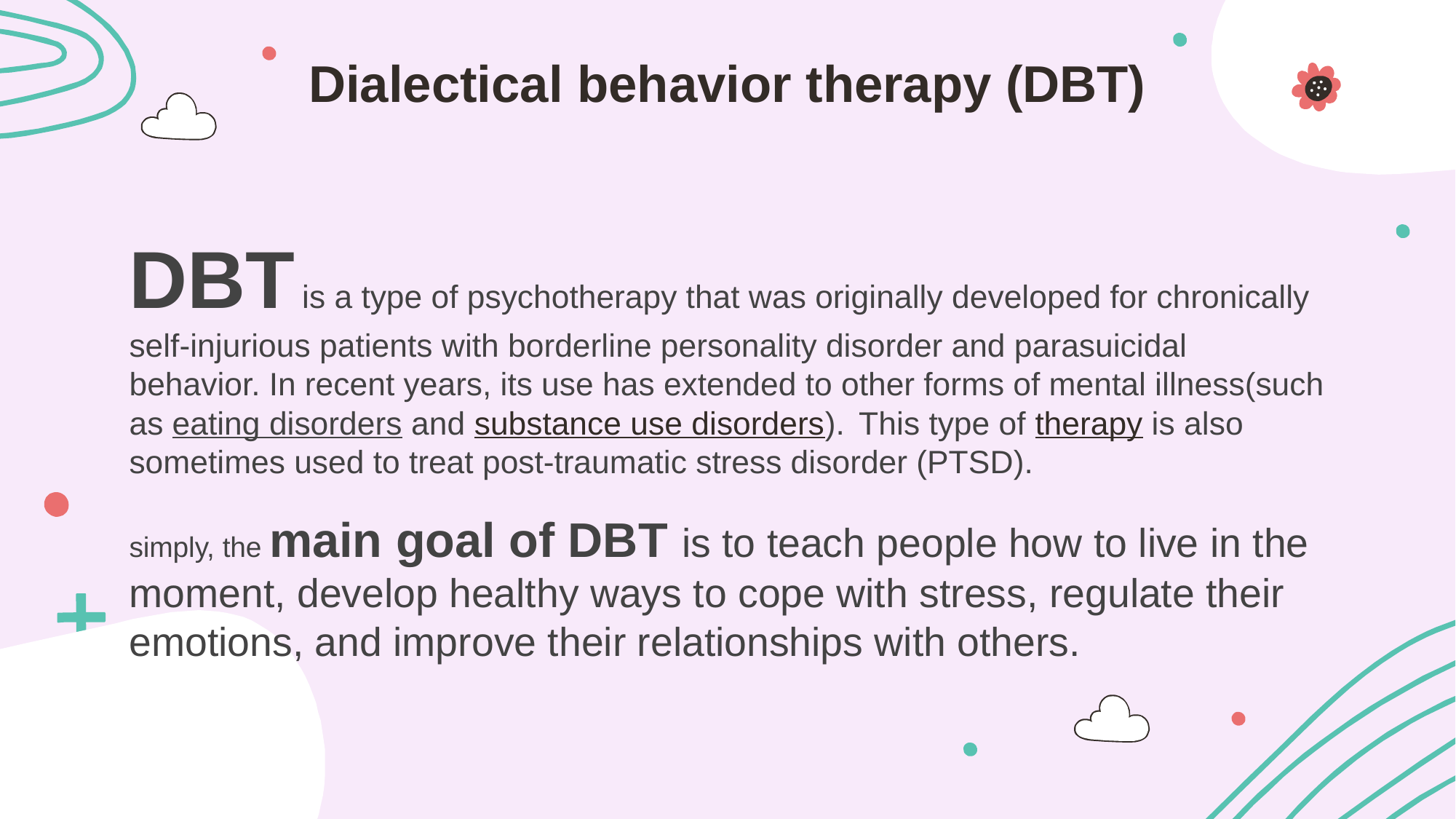

# Dialectical behavior therapy (DBT)
DBT is a type of psychotherapy that was originally developed for chronically self-injurious patients with borderline personality disorder and parasuicidal behavior. In recent years, its use has extended to other forms of mental illness(such as eating disorders and substance use disorders).  This type of therapy is also sometimes used to treat post-traumatic stress disorder (PTSD).

simply, the main goal of DBT is to teach people how to live in the moment, develop healthy ways to cope with stress, regulate their emotions, and improve their relationships with others.